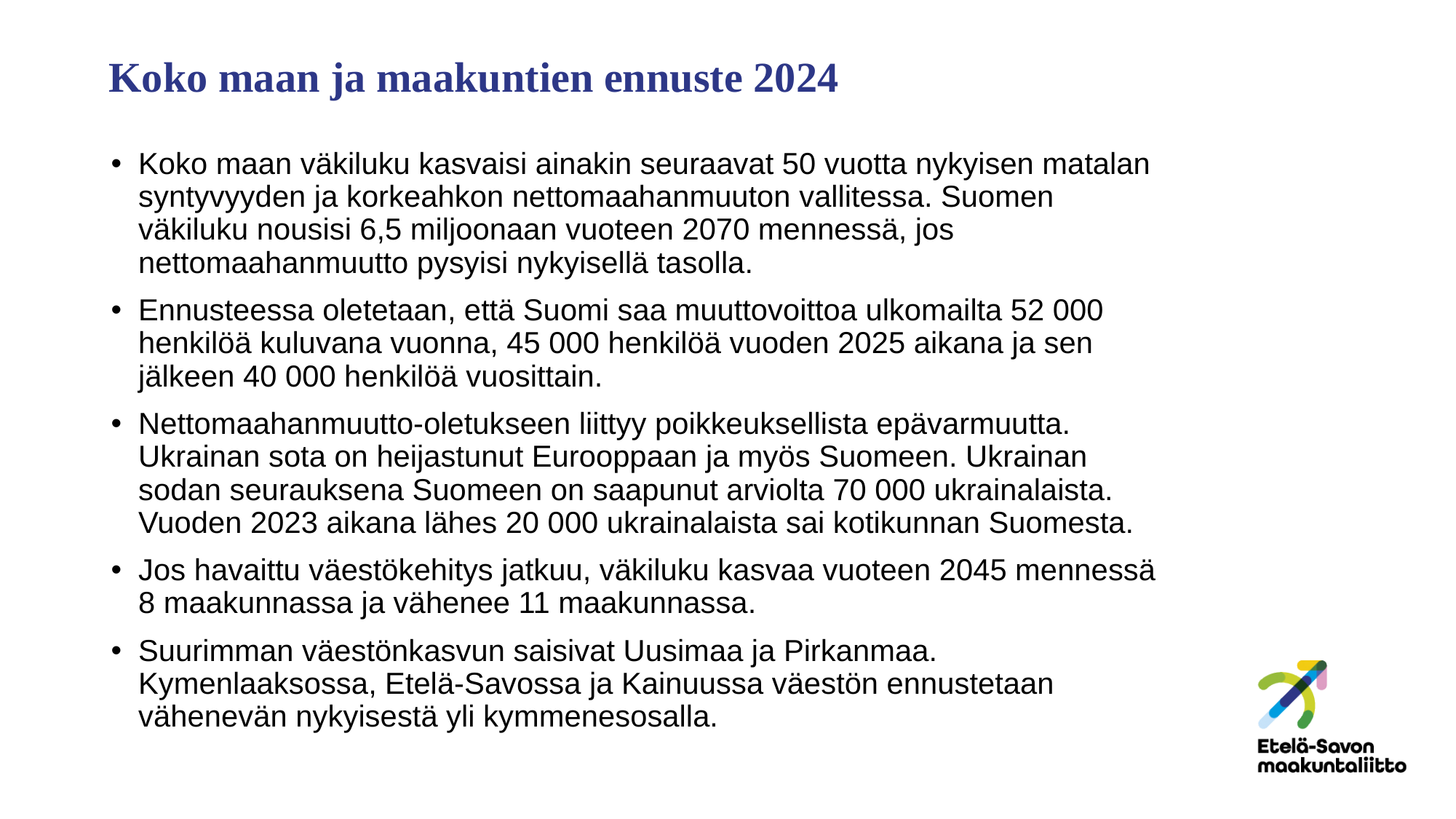

# Koko maan ja maakuntien ennuste 2024
Koko maan väkiluku kasvaisi ainakin seuraavat 50 vuotta nykyisen matalan syntyvyyden ja korkeahkon nettomaahanmuuton vallitessa. Suomen väkiluku nousisi 6,5 miljoonaan vuoteen 2070 mennessä, jos nettomaahanmuutto pysyisi nykyisellä tasolla.
Ennusteessa oletetaan, että Suomi saa muuttovoittoa ulkomailta 52 000 henkilöä kuluvana vuonna, 45 000 henkilöä vuoden 2025 aikana ja sen jälkeen 40 000 henkilöä vuosittain.
Nettomaahanmuutto-oletukseen liittyy poikkeuksellista epävarmuutta. Ukrainan sota on heijastunut Eurooppaan ja myös Suomeen. Ukrainan sodan seurauksena Suomeen on saapunut arviolta 70 000 ukrainalaista.  Vuoden 2023 aikana lähes 20 000 ukrainalaista sai kotikunnan Suomesta.
Jos havaittu väestökehitys jatkuu, väkiluku kasvaa vuoteen 2045 mennessä 8 maakunnassa ja vähenee 11 maakunnassa.
Suurimman väestönkasvun saisivat Uusimaa ja Pirkanmaa. Kymenlaaksossa, Etelä-Savossa ja Kainuussa väestön ennustetaan vähenevän nykyisestä yli kymmenesosalla.